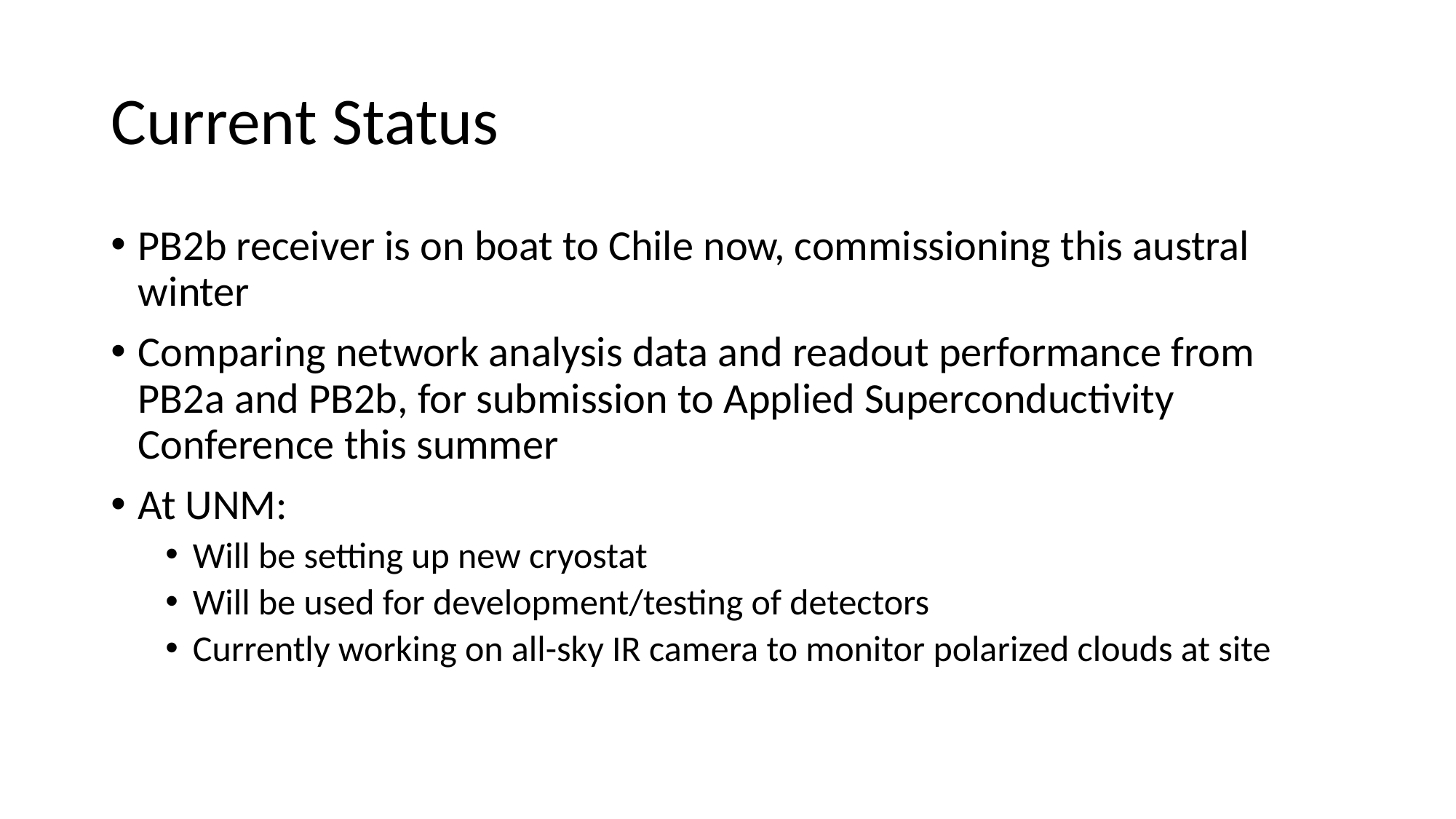

# Current Status
PB2b receiver is on boat to Chile now, commissioning this austral winter
Comparing network analysis data and readout performance from PB2a and PB2b, for submission to Applied Superconductivity Conference this summer
At UNM:
Will be setting up new cryostat
Will be used for development/testing of detectors
Currently working on all-sky IR camera to monitor polarized clouds at site